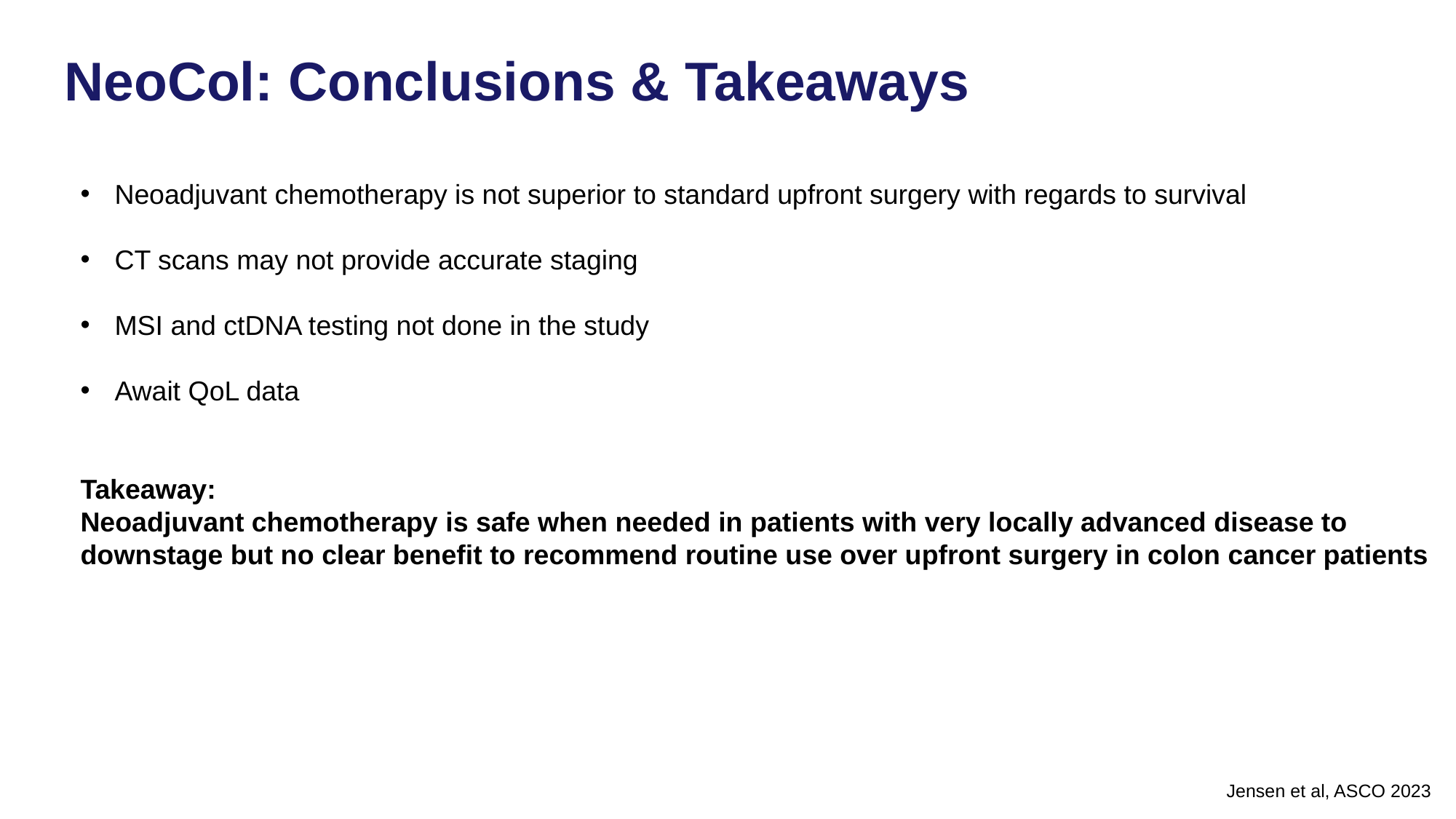

NeoCol: Conclusions & Takeaways
Neoadjuvant chemotherapy is not superior to standard upfront surgery with regards to survival

CT scans may not provide accurate staging

MSI and ctDNA testing not done in the study

Await QoL data

Takeaway:
Neoadjuvant chemotherapy is safe when needed in patients with very locally advanced disease to downstage but no clear benefit to recommend routine use over upfront surgery in colon cancer patients
Jensen et al, ASCO 2023